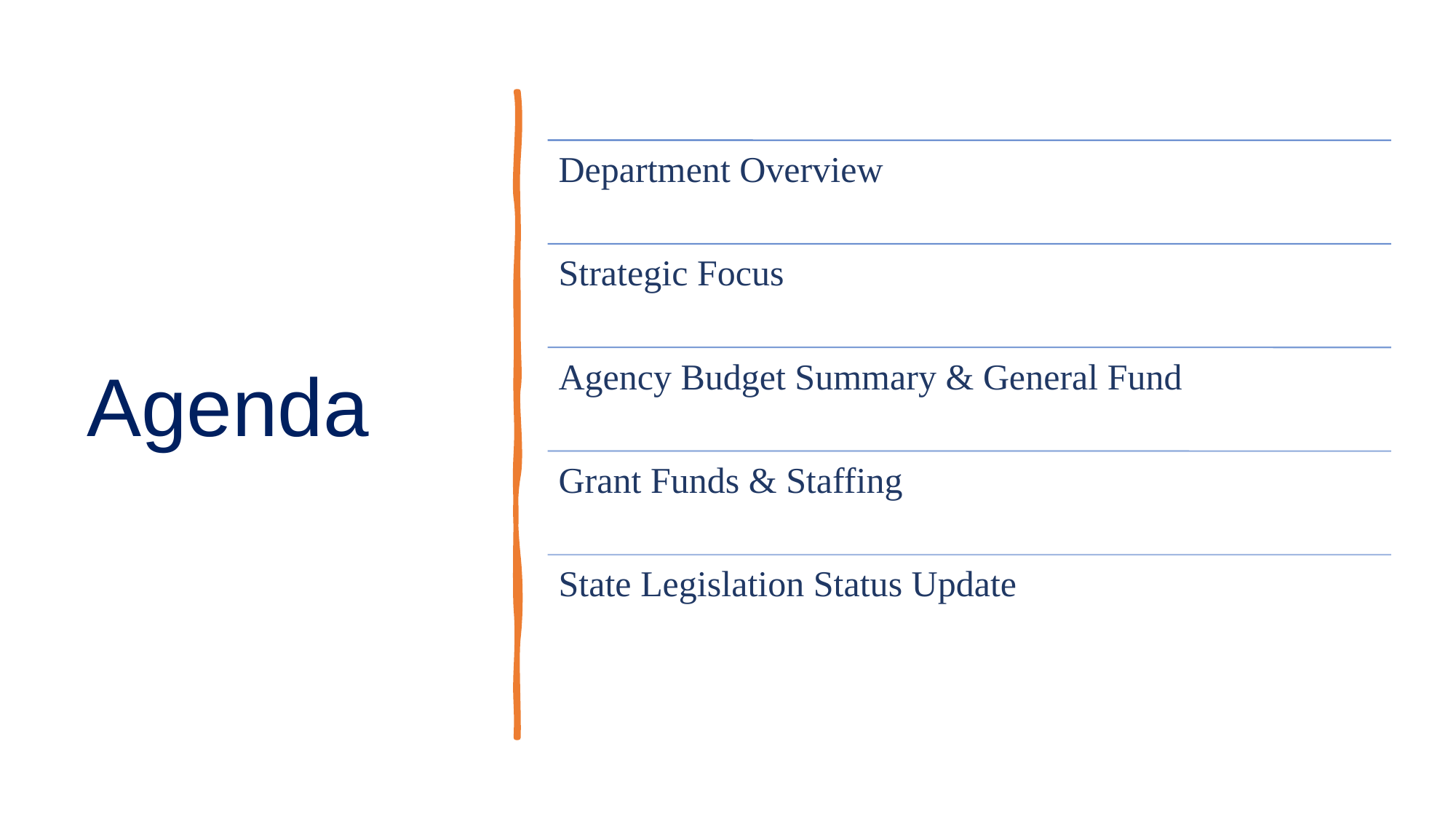

# Agenda
Department Overview
Strategic Focus
Agency Budget Summary & General Fund
Grant Funds & Staffing
State Legislation Status Update